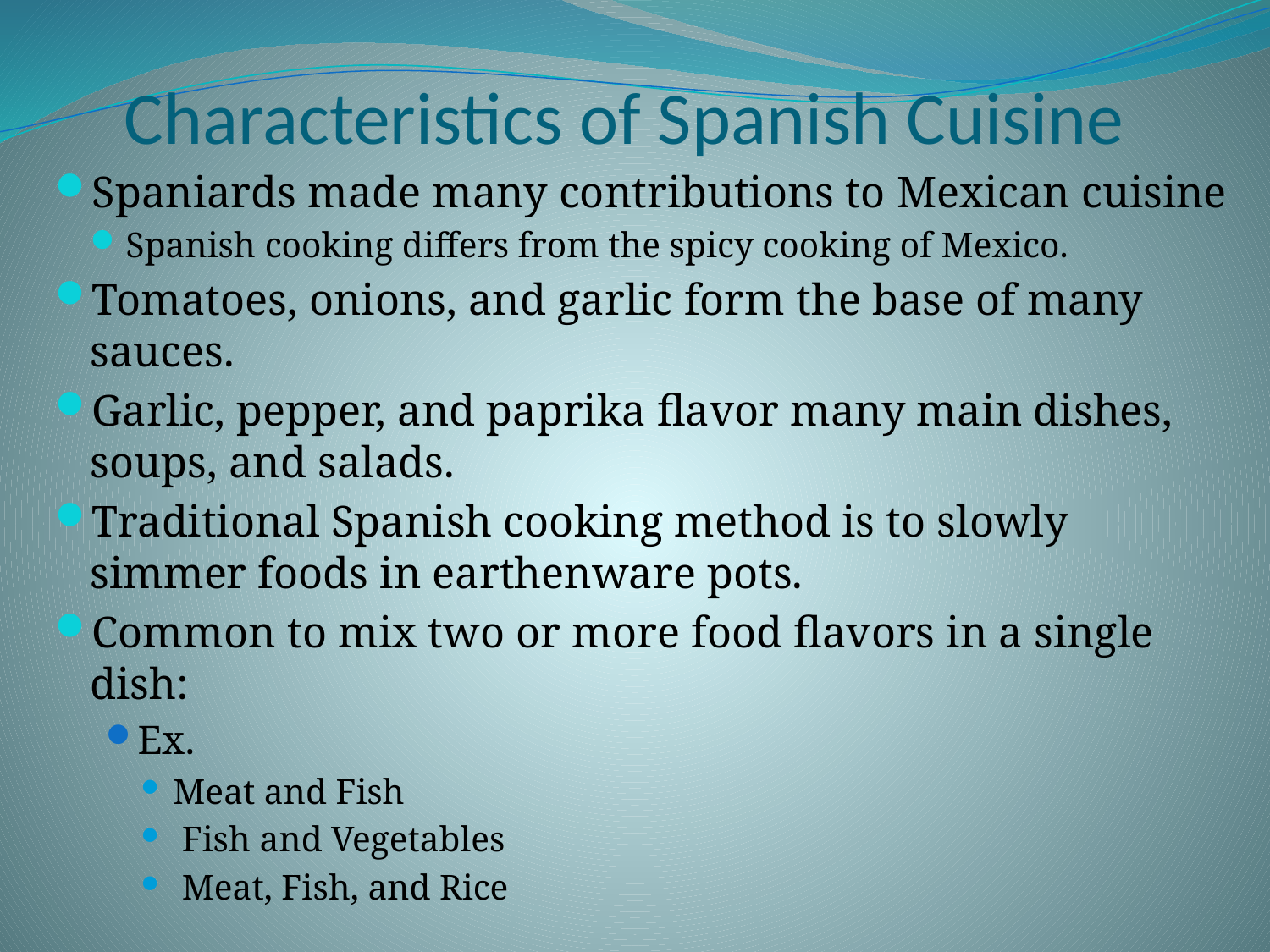

# Characteristics of Spanish Cuisine
Spaniards made many contributions to Mexican cuisine
Spanish cooking differs from the spicy cooking of Mexico.
Tomatoes, onions, and garlic form the base of many sauces.
Garlic, pepper, and paprika flavor many main dishes, soups, and salads.
Traditional Spanish cooking method is to slowly simmer foods in earthenware pots.
Common to mix two or more food flavors in a single dish:
Ex.
Meat and Fish
 Fish and Vegetables
 Meat, Fish, and Rice